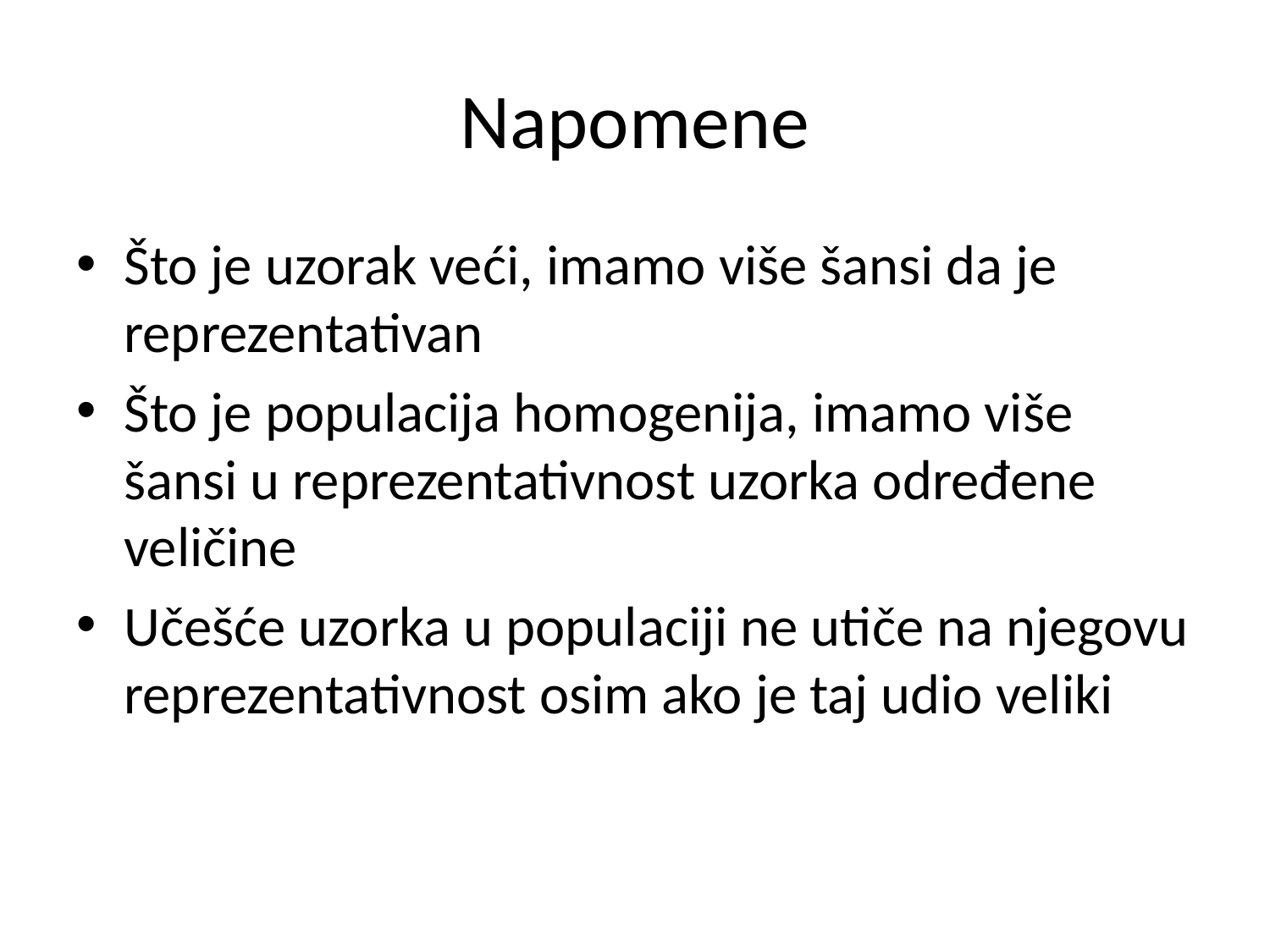

# Napomene
Što je uzorak veći, imamo više šansi da je reprezentativan
Što je populacija homogenija, imamo više šansi u reprezentativnost uzorka određene veličine
Učešće uzorka u populaciji ne utiče na njegovu reprezentativnost osim ako je taj udio veliki